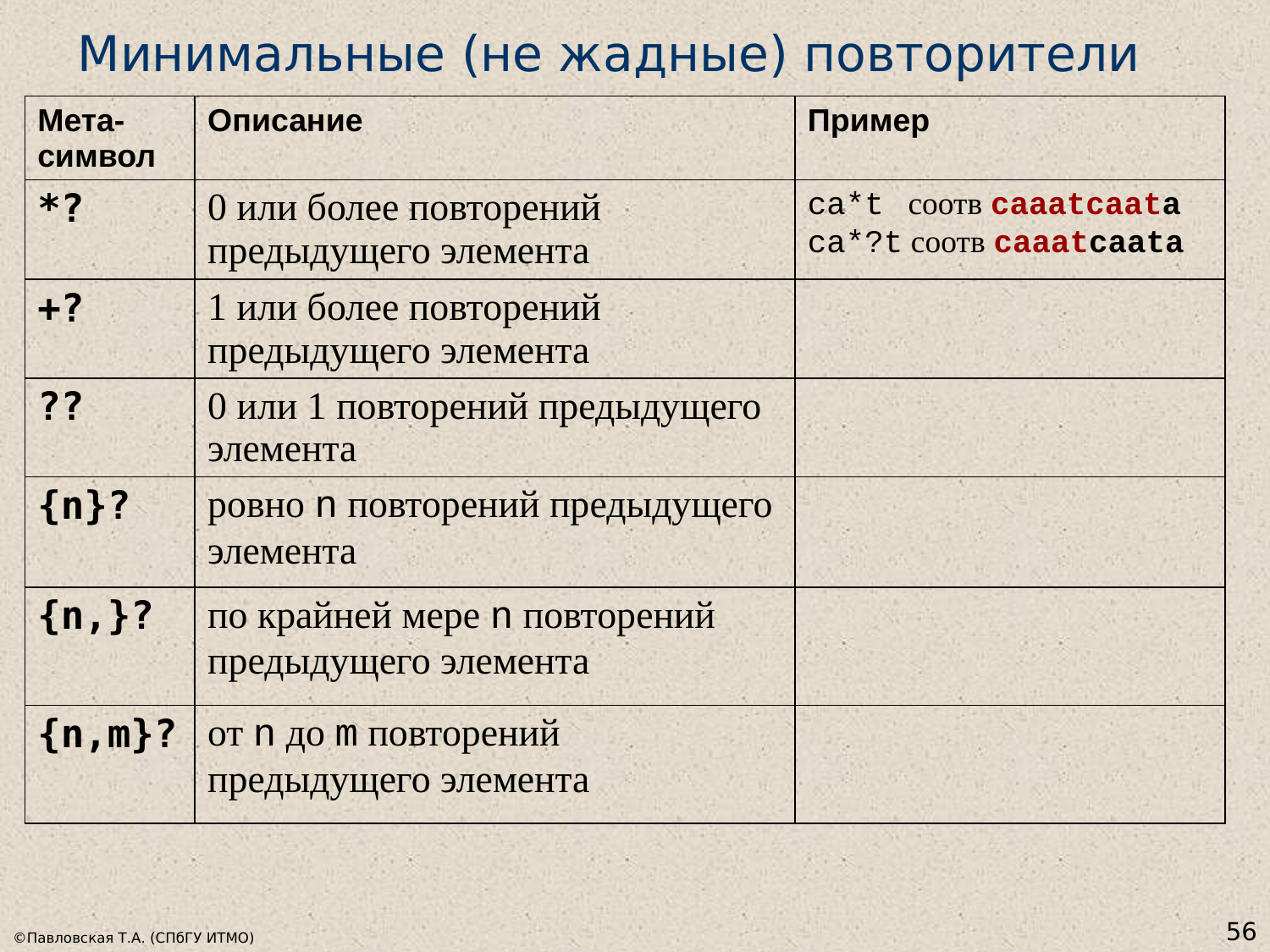

# Минимальные (не жадные) повторители
| Мета-символ | Описание | Пример |
| --- | --- | --- |
| \*? | 0 или более повторений предыдущего элемента | ca\*t соотв caaatcaata ca\*?t соотв caaatcaata |
| +? | 1 или более повторений предыдущего элемента |  |
| ?? | 0 или 1 повторений предыдущего элемента |  |
| {n}? | ровно n повторений предыдущего элемента |  |
| {n,}? | по крайней мере n повторений предыдущего элемента |  |
| {n,m}? | от n до m повторений предыдущего элемента |  |

56
©Павловская Т.А. (СПбГУ ИТМО)